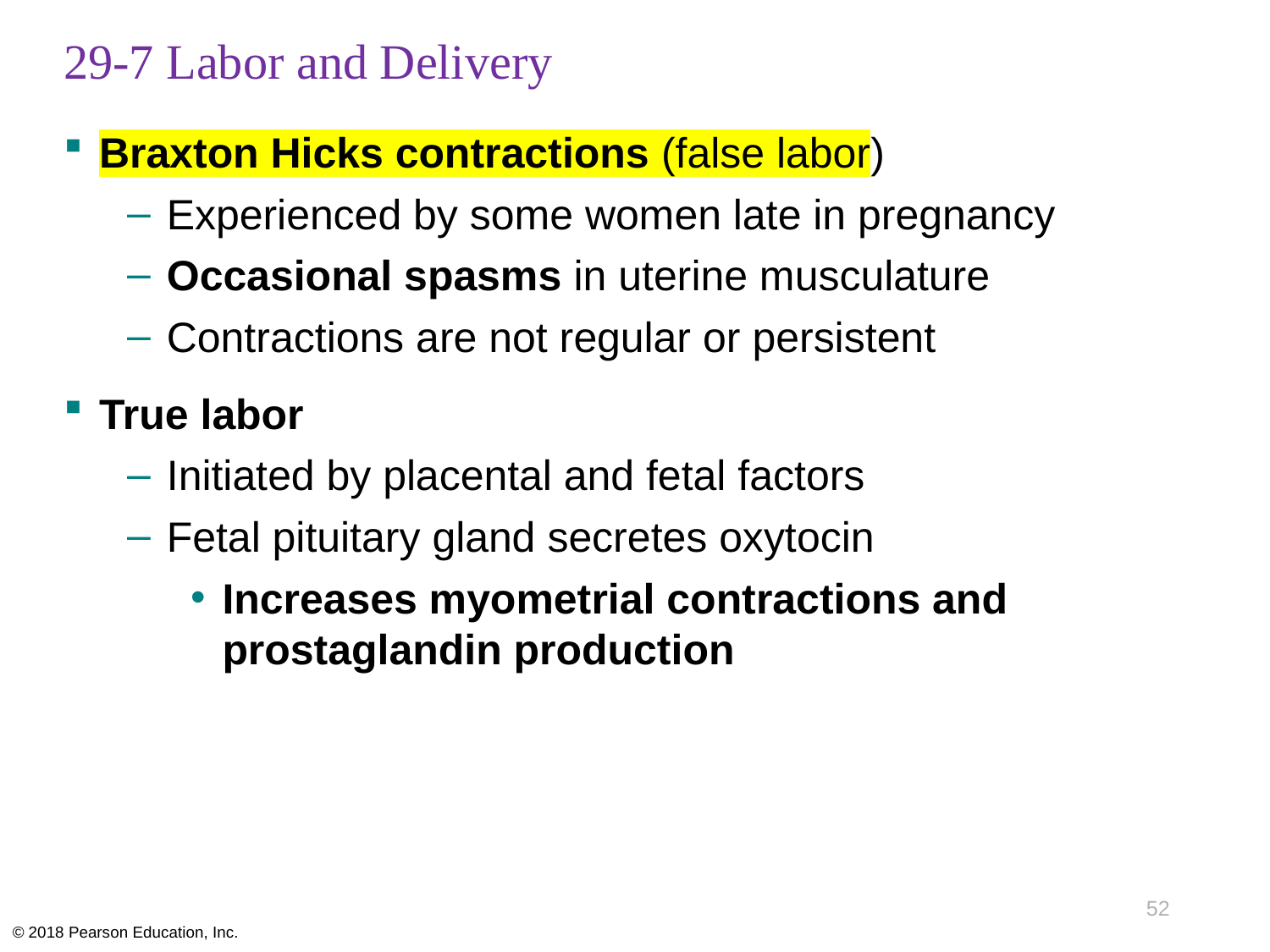

# 29-7 Labor and Delivery
Braxton Hicks contractions (false labor)
Experienced by some women late in pregnancy
Occasional spasms in uterine musculature
Contractions are not regular or persistent
True labor
Initiated by placental and fetal factors
Fetal pituitary gland secretes oxytocin
Increases myometrial contractions and prostaglandin production
52